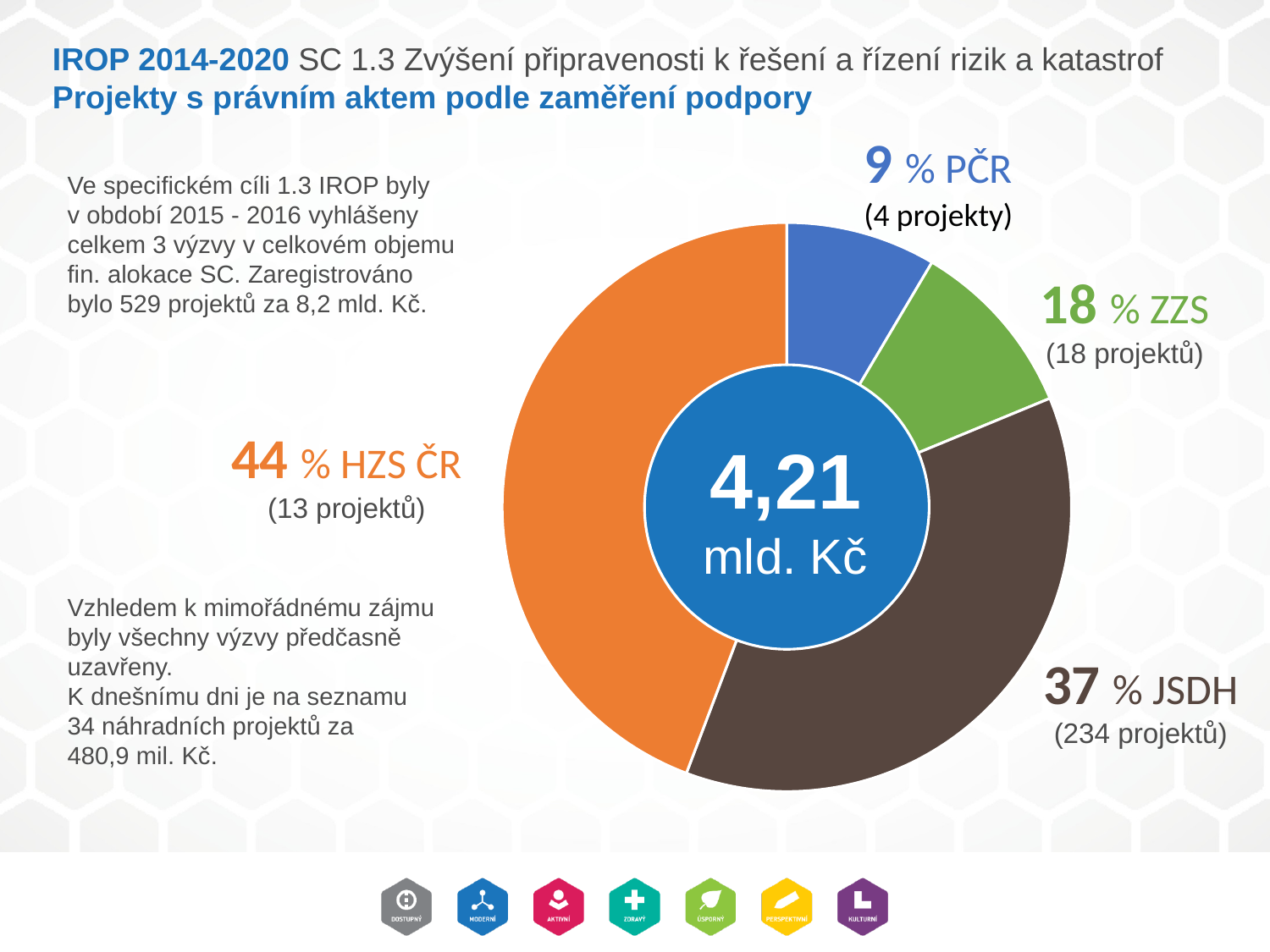

IROP 2014-2020 SC 1.3 Zvýšení připravenosti k řešení a řízení rizik a katastrof
Projekty s právním aktem podle zaměření podpory
9 % PČR
(4 projekty)

### Chart

| Category |  |
|---|---|
| PČR | 358757998.1 |
| ZZS | 431029675.32 |
| JSDH | 1556589212.79 |
| hzs čr | 1863183600.42 |
Ve specifickém cíli 1.3 IROP byly v období 2015 - 2016 vyhlášeny celkem 3 výzvy v celkovém objemu fin. alokace SC. Zaregistrováno bylo 529 projektů za 8,2 mld. Kč.
18 % ZZS
(18 projektů)
4,21 mld. Kč
44 % HZS ČR
(13 projektů)
Vzhledem k mimořádnému zájmu byly všechny výzvy předčasně uzavřeny.
K dnešnímu dni je na seznamu 34 náhradních projektů za 480,9 mil. Kč.
37 % JSDH
(234 projektů)